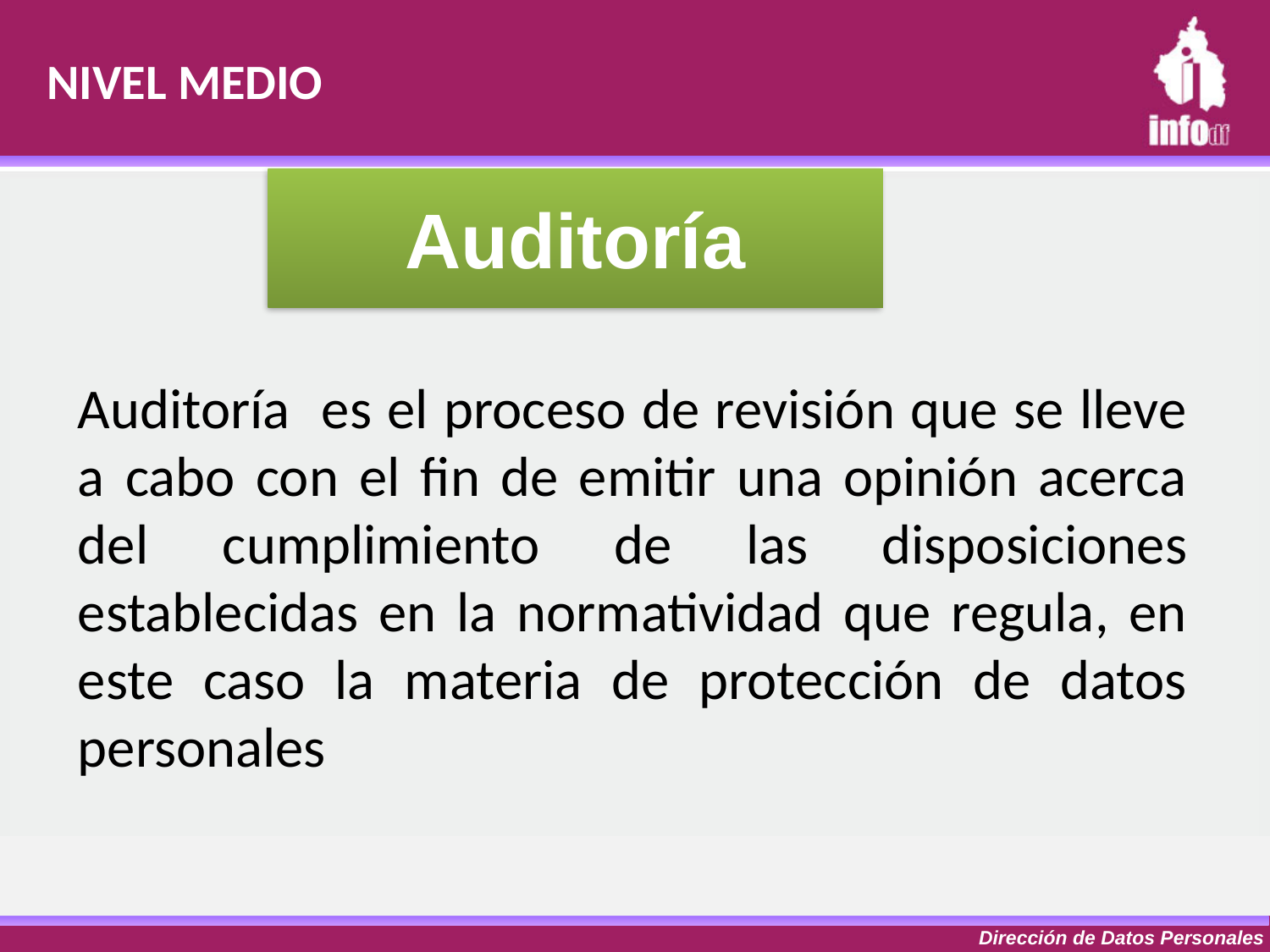

NIVEL MEDIO

# Auditoría
Auditoría  es el proceso de revisión que se lleve a cabo con el fin de emitir una opinión acerca del cumplimiento de las disposiciones establecidas en la normatividad que regula, en este caso la materia de protección de datos personales